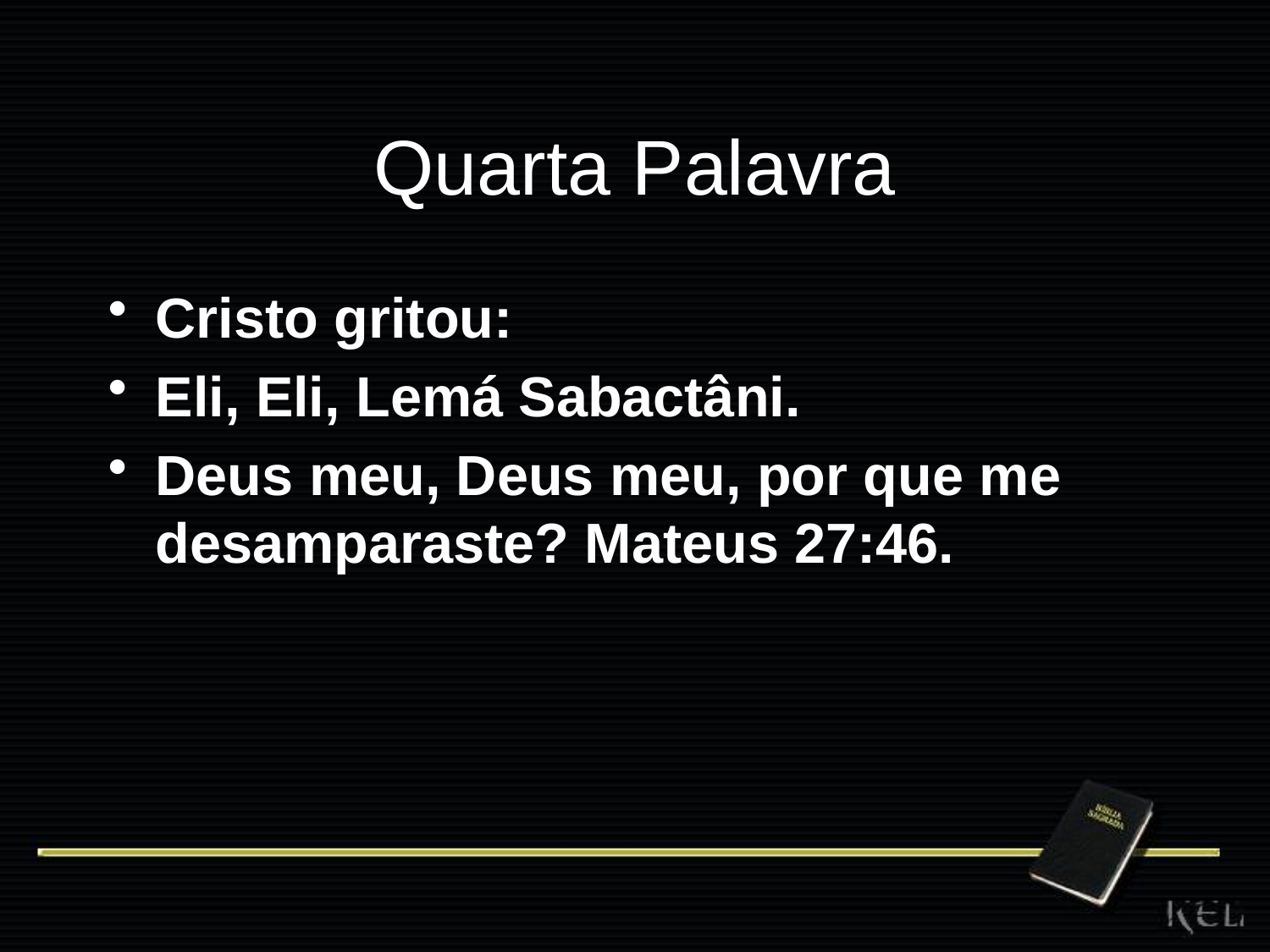

# Quarta Palavra
Cristo gritou:
Eli, Eli, Lemá Sabactâni.
Deus meu, Deus meu, por que me desamparaste? Mateus 27:46.